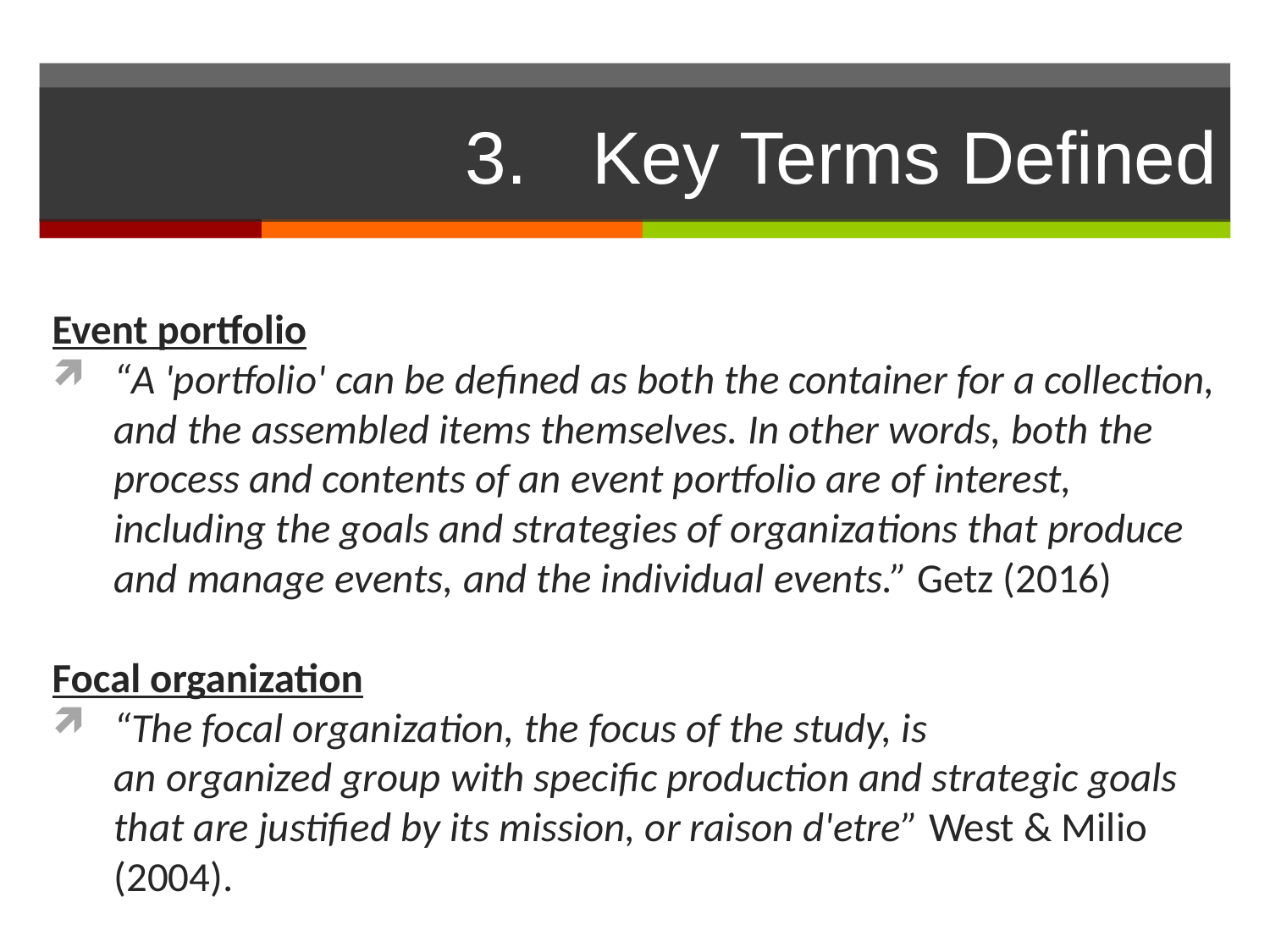

# 3.	Key Terms Defined
Event portfolio
“A 'portfolio' can be defined as both the container for a collection, and the assembled items themselves. In other words, both the process and contents of an event portfolio are of interest, including the goals and strategies of organizations that produce and manage events, and the individual events.” Getz (2016)

Focal organization
“The focal organization, the focus of the study, is an organized group with specific production and strategic goals that are justified by its mission, or raison d'etre” West & Milio (2004).